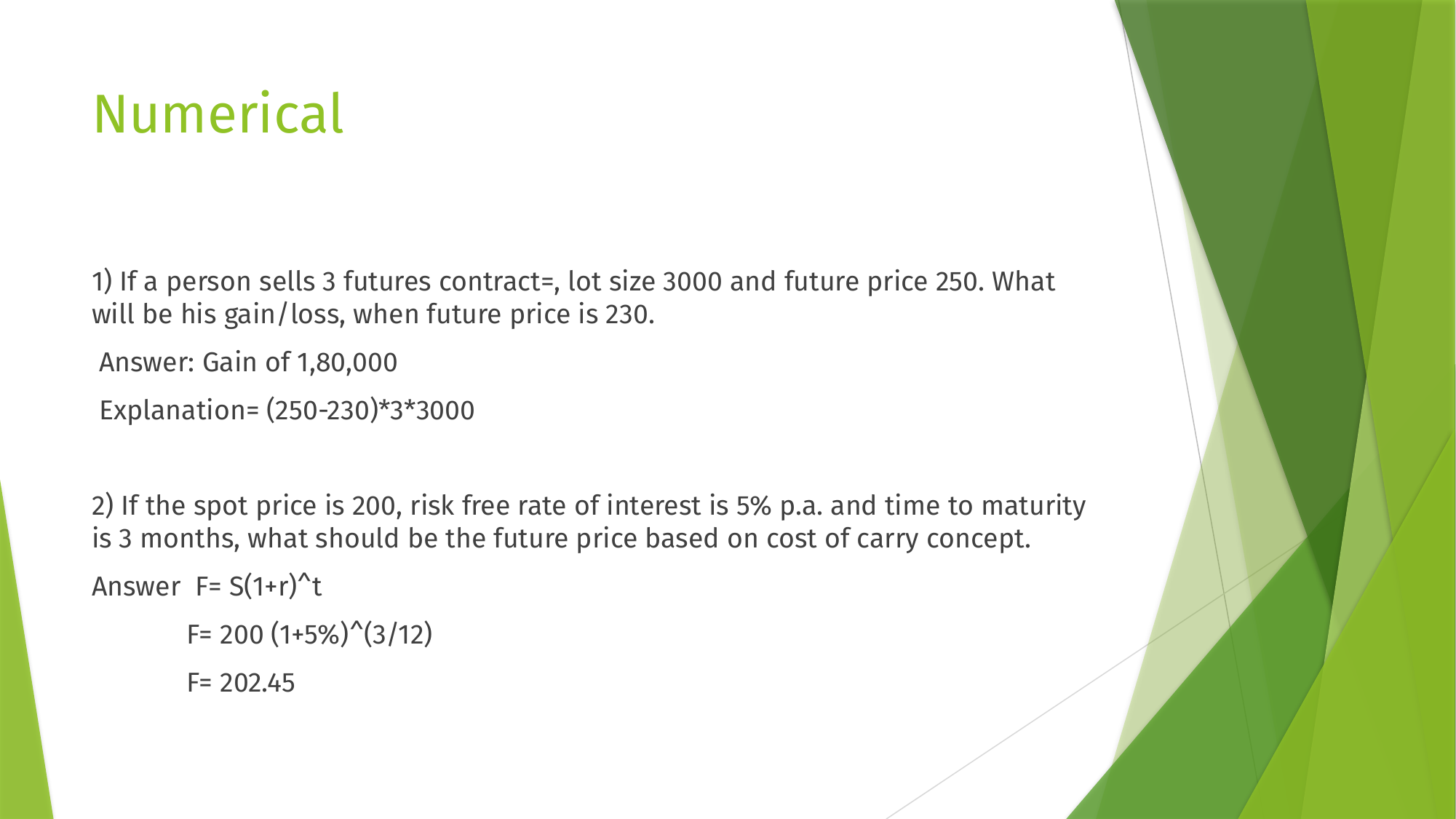

# Numerical
1) If a person sells 3 futures contract=, lot size 3000 and future price 250. What will be his gain/loss, when future price is 230.
 Answer: Gain of 1,80,000
 Explanation= (250-230)*3*3000

2) If the spot price is 200, risk free rate of interest is 5% p.a. and time to maturity is 3 months, what should be the future price based on cost of carry concept.
Answer  F= S(1+r)^t
             F= 200 (1+5%)^(3/12)
             F= 202.45